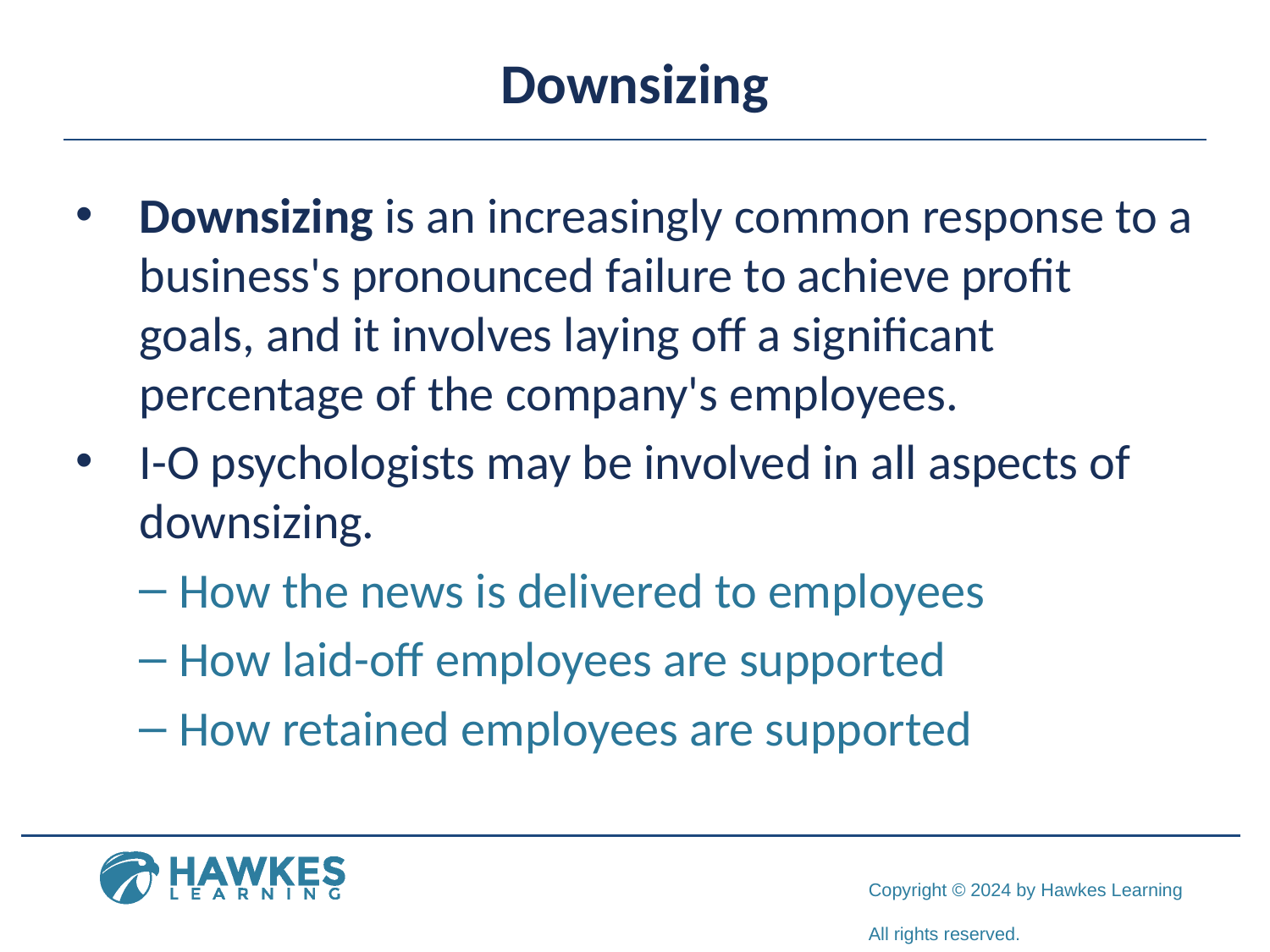

# Downsizing
Downsizing is an increasingly common response to a business's pronounced failure to achieve profit goals, and it involves laying off a significant percentage of the company's employees.
I-O psychologists may be involved in all aspects of downsizing.
How the news is delivered to employees
How laid-off employees are supported
How retained employees are supported